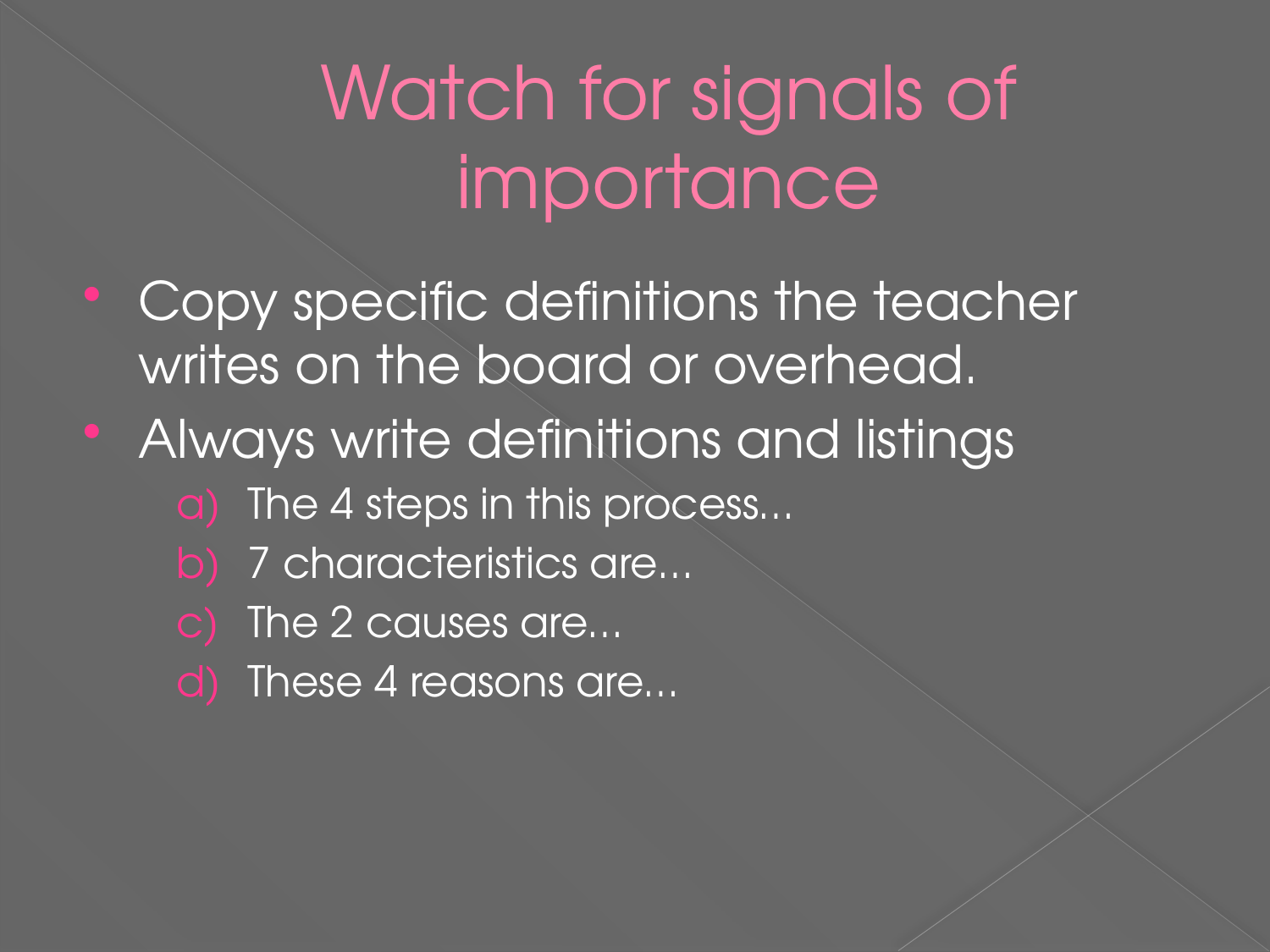

# Watch for signals of importance
Copy specific definitions the teacher writes on the board or overhead.
Always write definitions and listings
The 4 steps in this process…
7 characteristics are…
The 2 causes are…
These 4 reasons are…